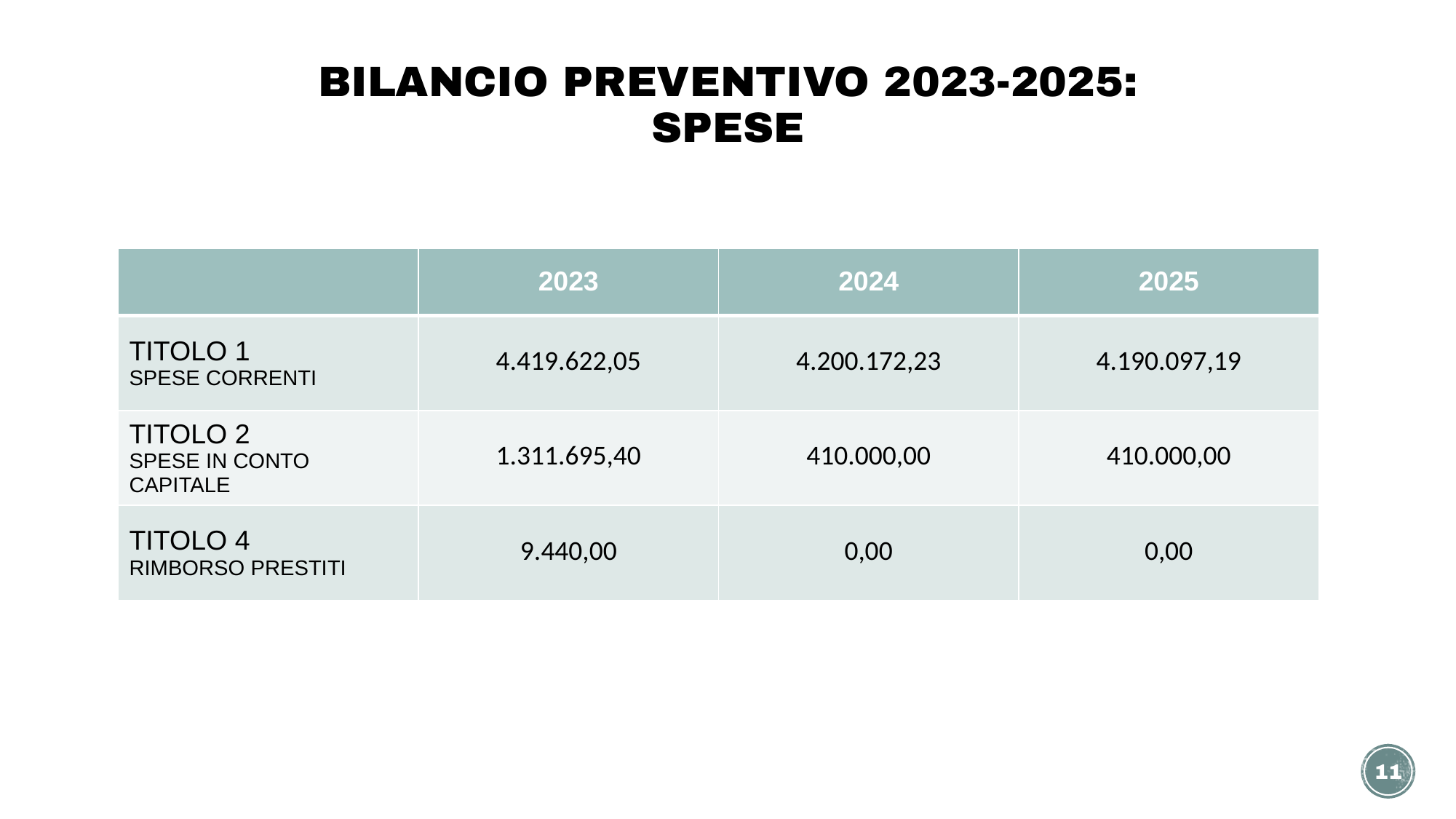

# BILANCIO PREVENTIVO 2023-2025: SPESE
|  | 2023 | 2024 | 2025 |
| --- | --- | --- | --- |
| TITOLO 1 SPESE CORRENTI | 4.419.622,05 | 4.200.172,23 | 4.190.097,19 |
| TITOLO 2 SPESE IN CONTO CAPITALE | 1.311.695,40 | 410.000,00 | 410.000,00 |
| TITOLO 4 RIMBORSO PRESTITI | 9.440,00 | 0,00 | 0,00 |
11